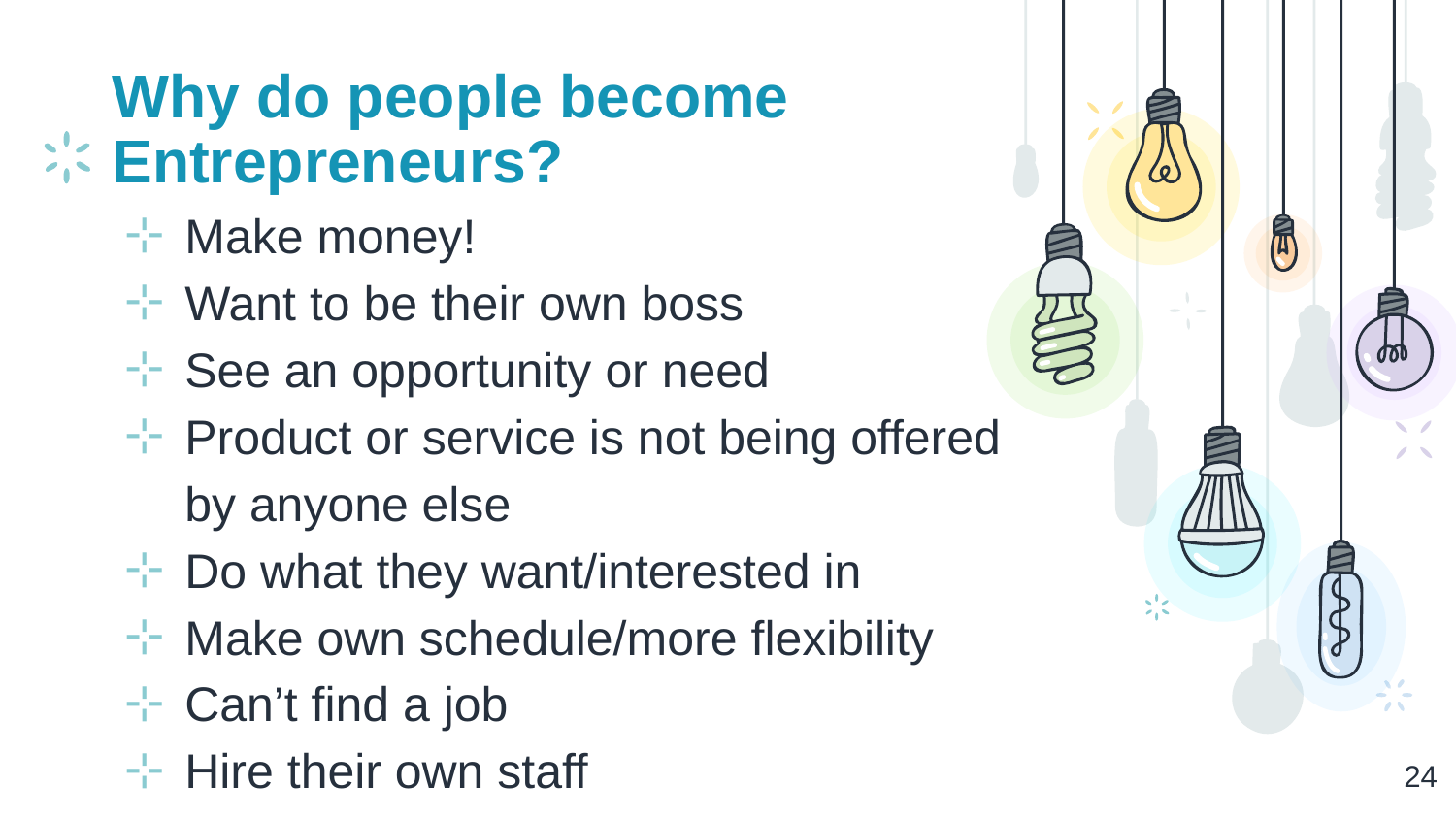

# Why do people become Entrepreneurs?
Make money!
Want to be their own boss
See an opportunity or need
Product or service is not being offered by anyone else
Do what they want/interested in
Make own schedule/more flexibility
Can’t find a job
Hire their own staff

24